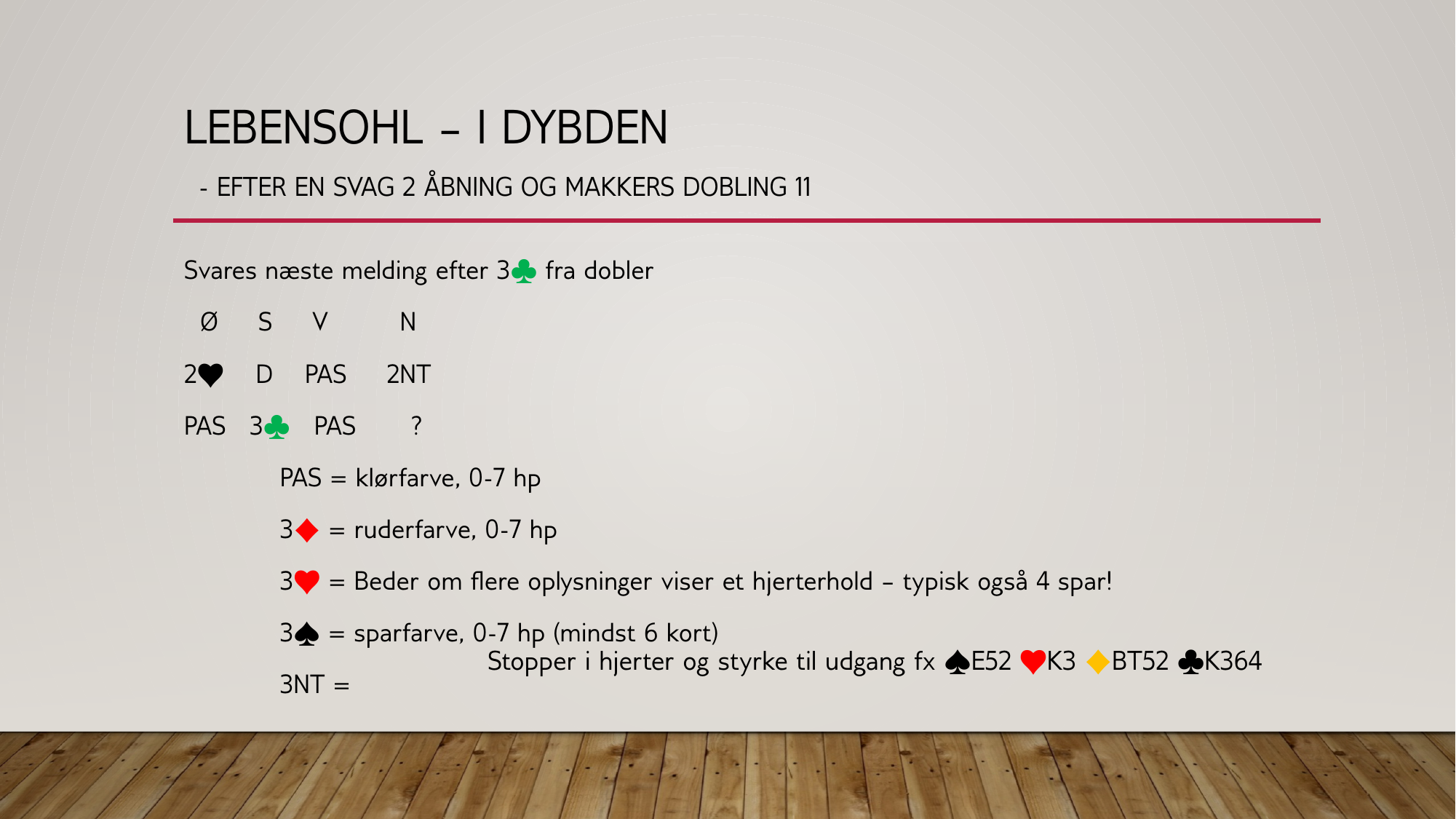

# Lebensohl – I dybden - efter en svag 2 åbning og makkers dobling 11
Svares næste melding efter 3♣︎ fra dobler
  Ø     S     V         N
2♥    D    PAS     2NT
PAS   3♣︎   PAS       ?
		PAS = klørfarve, 0-7 hp
		3♦ = ruderfarve, 0-7 hp
		3♥ = Beder om flere oplysninger viser et hjerterhold – typisk også 4 spar!
		3♠ = sparfarve, 0-7 hp (mindst 6 kort)
		3NT =
 Stopper i hjerter og styrke til udgang fx ♠︎E52 ♥︎K3 ♦︎BT52 ♣︎K364